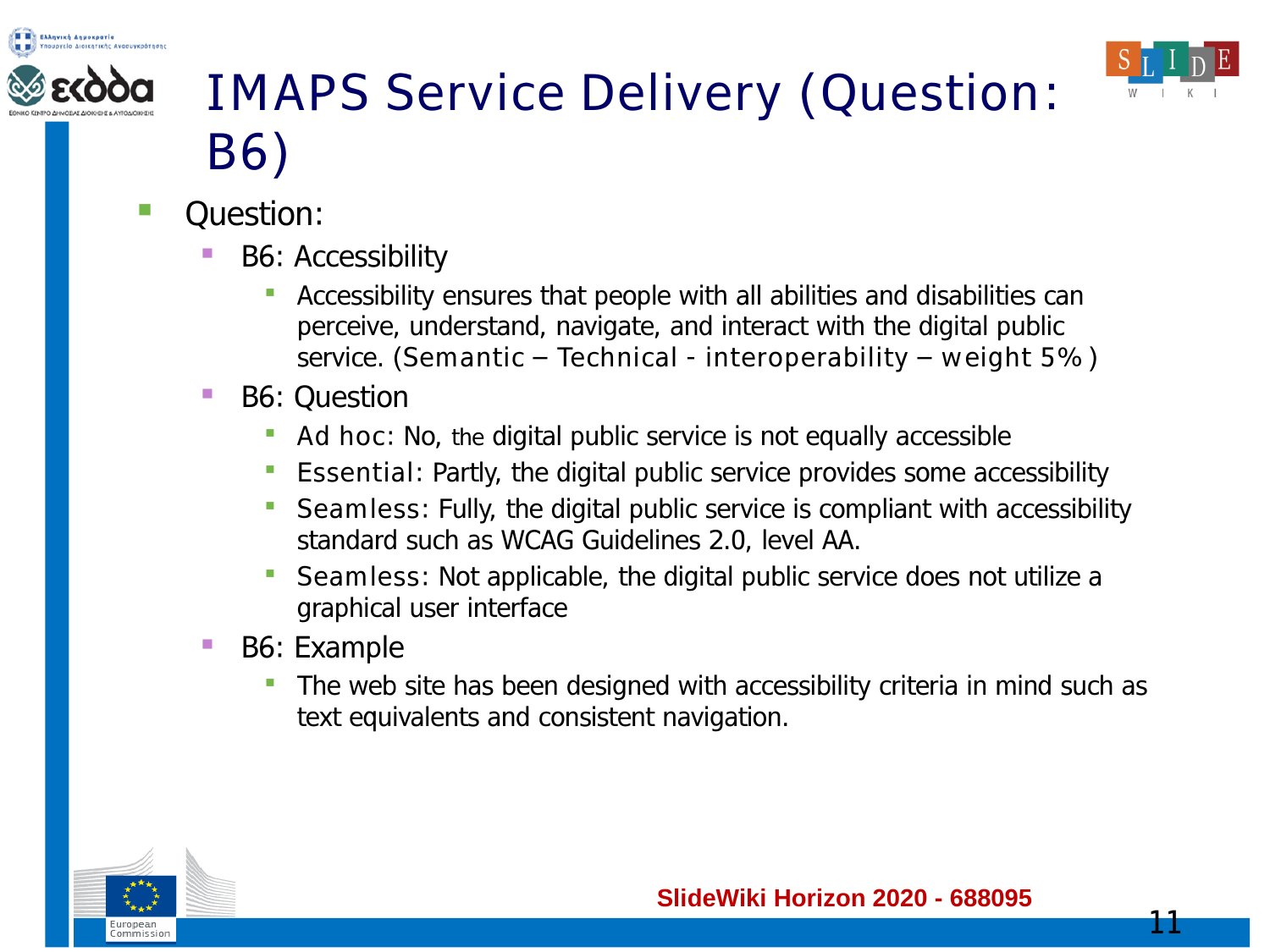

# IMAPS Service Delivery (Question: B6)
Question:
B6: Accessibility
Accessibility ensures that people with all abilities and disabilities can perceive, understand, navigate, and interact with the digital public service. (Semantic – Technical - interoperability – weight 5%)
B6: Question
Ad hoc: No, the digital public service is not equally accessible
Essential: Partly, the digital public service provides some accessibility
Seamless: Fully, the digital public service is compliant with accessibility standard such as WCAG Guidelines 2.0, level AA.
Seamless: Not applicable, the digital public service does not utilize a graphical user interface
B6: Example
The web site has been designed with accessibility criteria in mind such as text equivalents and consistent navigation.
11